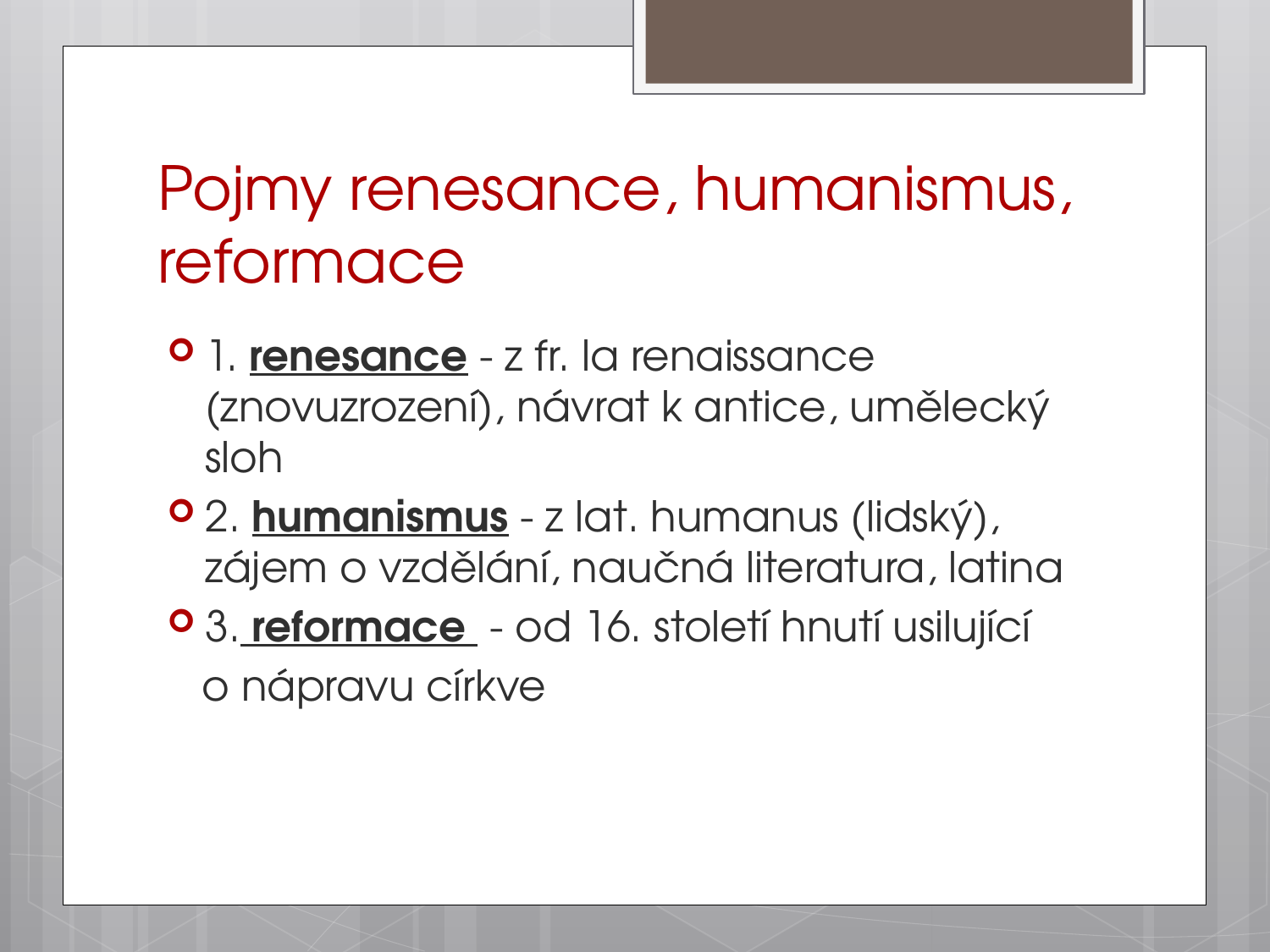

# Pojmy renesance, humanismus, reformace
1. renesance - z fr. la renaissance (znovuzrození), návrat k antice, umělecký sloh
2. humanismus - z lat. humanus (lidský), zájem o vzdělání, naučná literatura, latina
3. reformace  - od 16. století hnutí usilující
   o nápravu církve